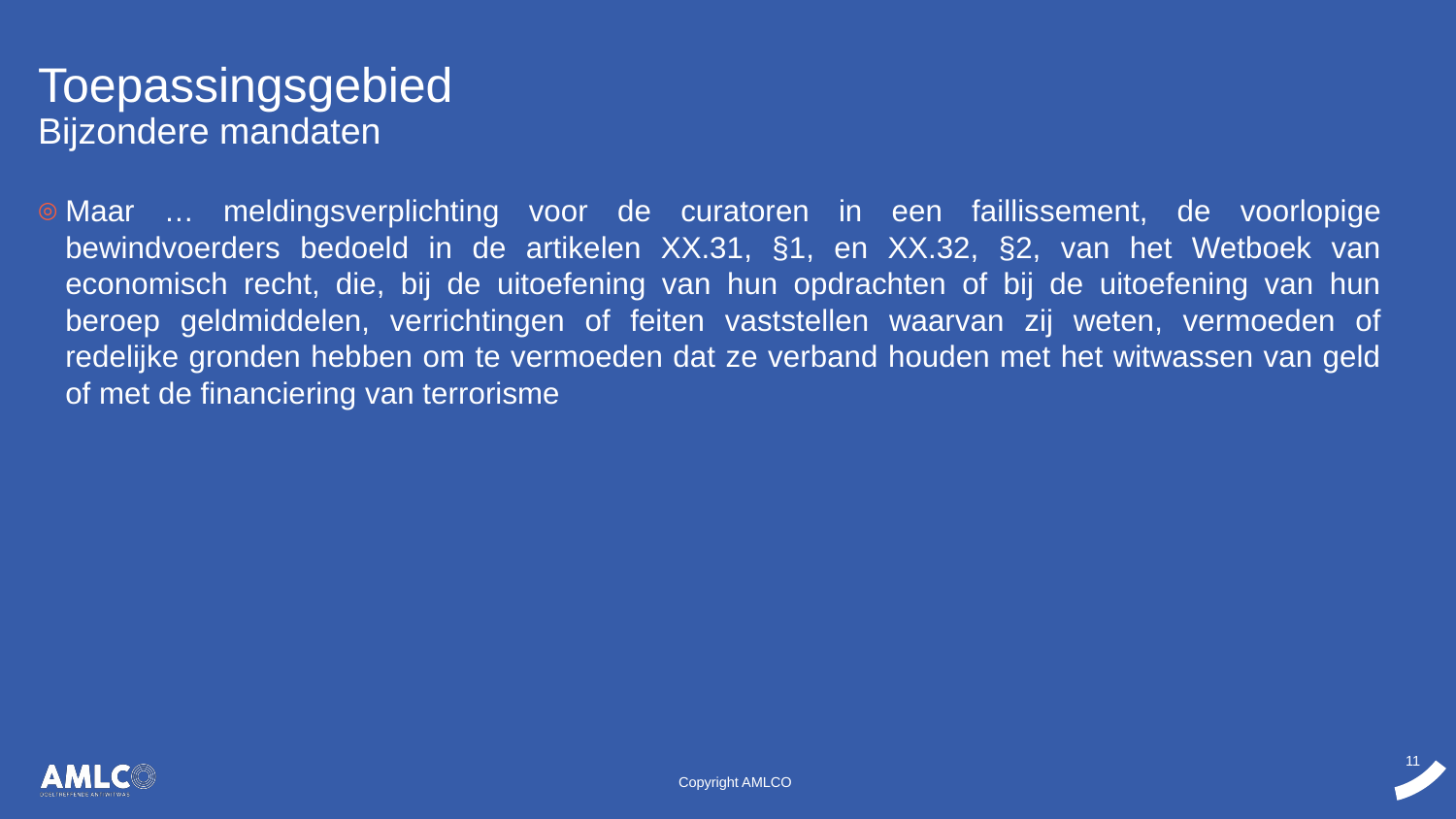

# Toepassingsgebied
Bijzondere mandaten

Maar … meldingsverplichting voor de curatoren in een faillissement, de voorlopige bewindvoerders bedoeld in de artikelen XX.31, §1, en XX.32, §2, van het Wetboek van economisch recht, die, bij de uitoefening van hun opdrachten of bij de uitoefening van hun beroep geldmiddelen, verrichtingen of feiten vaststellen waarvan zij weten, vermoeden of redelijke gronden hebben om te vermoeden dat ze verband houden met het witwassen van geld of met de financiering van terrorisme

Copyright AMLCO